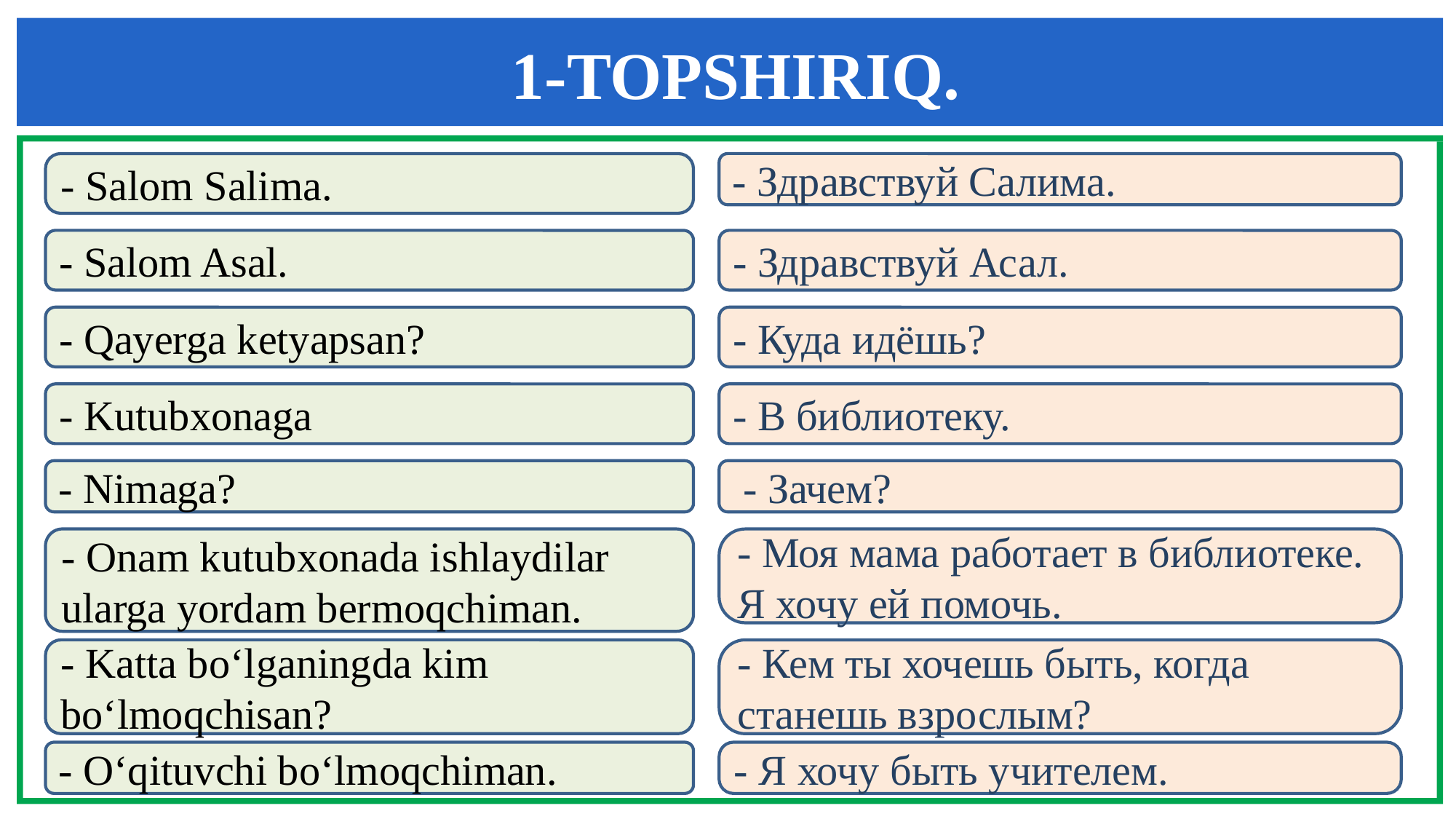

1-TOPSHIRIQ.
- Salom Salima.
- Здравствуй Салима.
- Salom Asal.
- Здравствуй Асал.
- Qayerga ketyapsan?
- Куда идёшь?
- Kutubxonaga
- В библиотеку.
- Nimaga?
 - Зачем?
- Onam kutubxonada ishlaydilar ularga yordam bermoqchiman.
- Моя мама работает в библиотеке. Я хочу ей помочь.
- Katta bo‘lganingda kim bo‘lmoqchisan?
- Кем ты хочешь быть, когда станешь взрослым?
- O‘qituvchi bo‘lmoqchiman.
- Я хочу быть учителем.